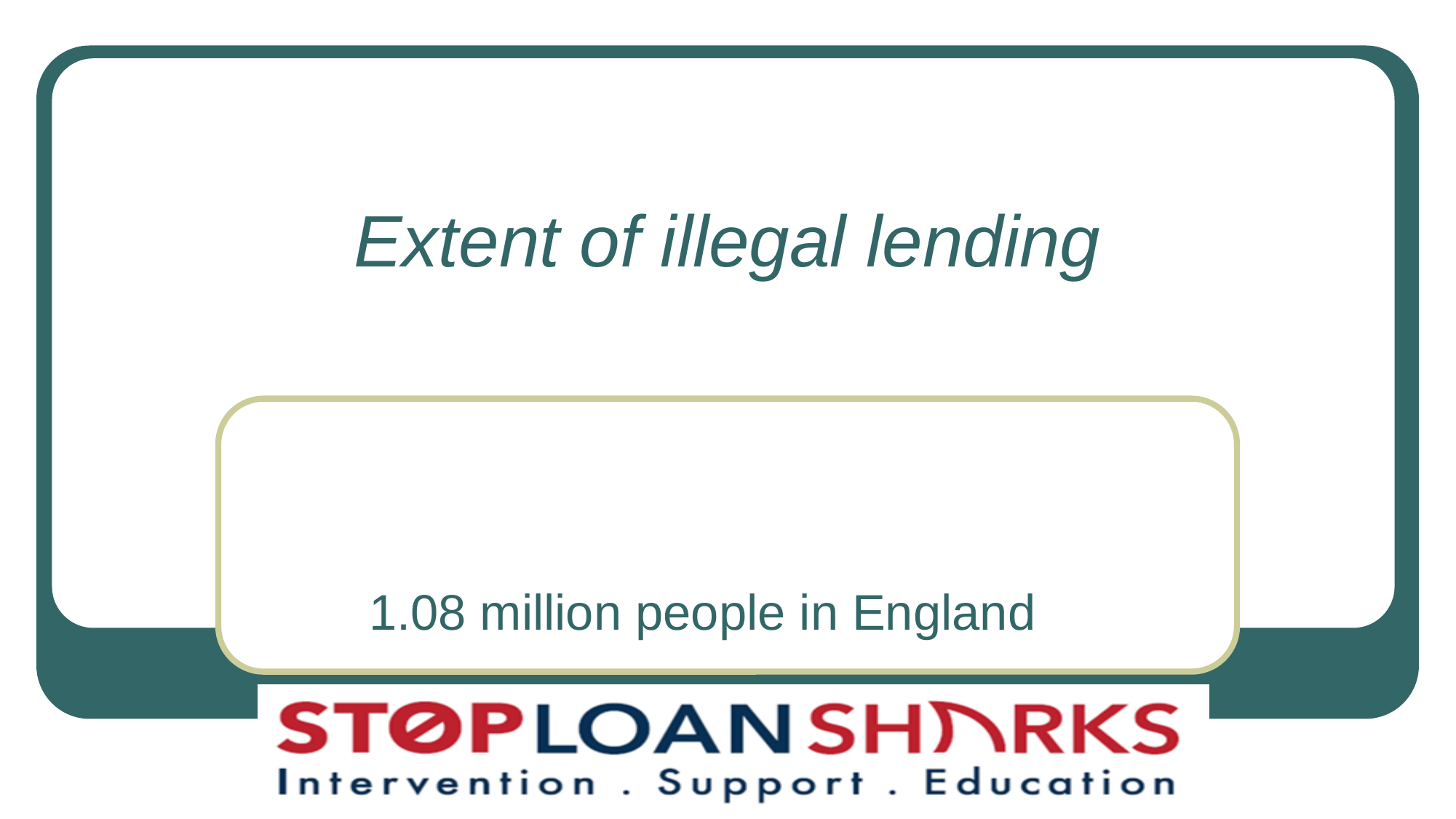

# Extent of illegal lending

1.08 million people in England